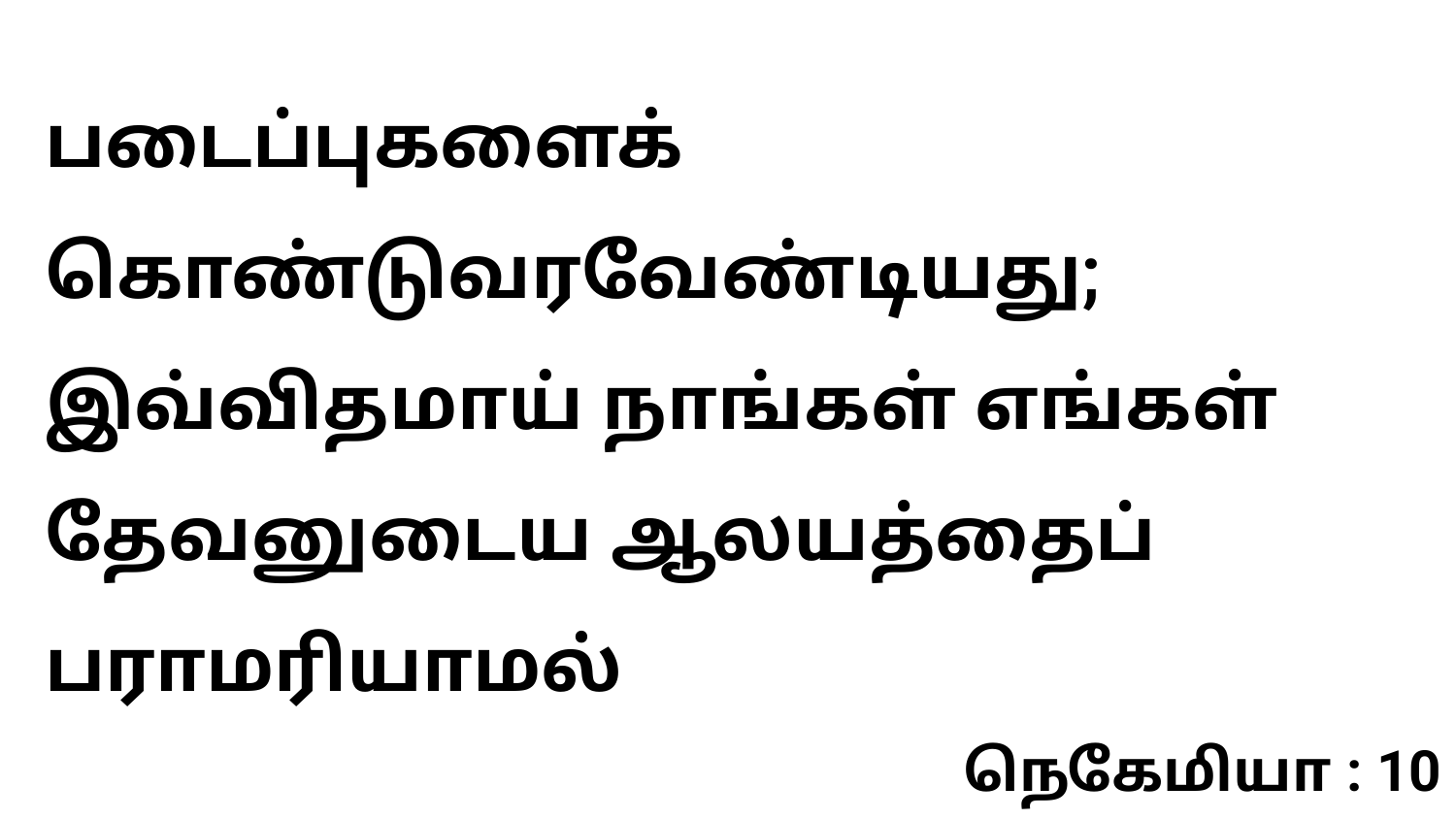

படைப்புகளைக் கொண்டுவரவேண்டியது; இவ்விதமாய் நாங்கள் எங்கள் தேவனுடைய ஆலயத்தைப் பராமரியாமல்
நெகேமியா : 10